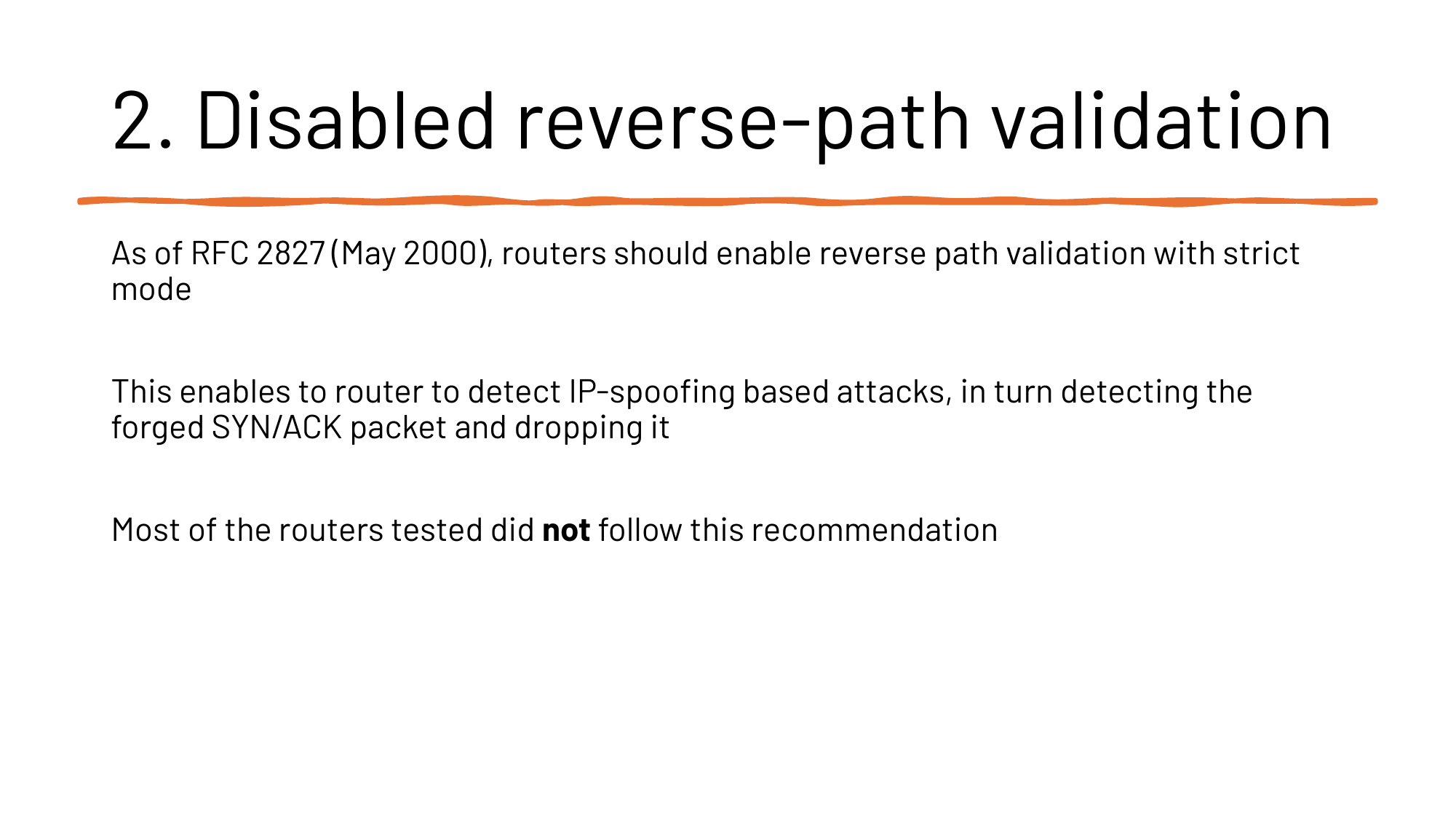

# 2. Disabled reverse-path validation

As of RFC 2827 (May 2000), routers should enable reverse path validation with strict mode

This enables to router to detect IP-spoofing based attacks, in turn detecting the forged SYN/ACK packet and dropping it

Most of the routers tested did not follow this recommendation